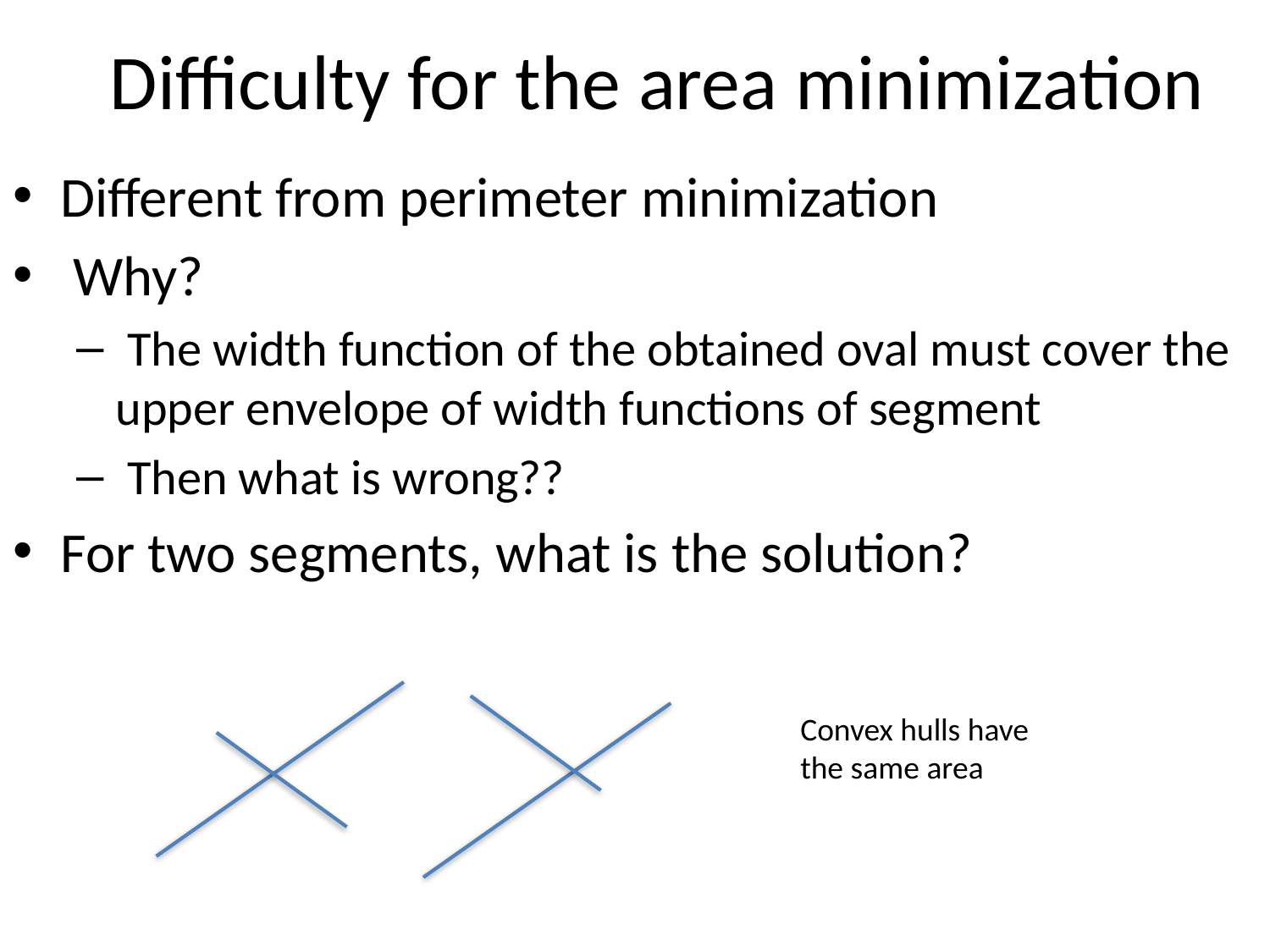

# Difficulty for the area minimization

Different from perimeter minimization
 Why?
 The width function of the obtained oval must cover the upper envelope of width functions of segment
 Then what is wrong??
For two segments, what is the solution?

Convex hulls have the same area